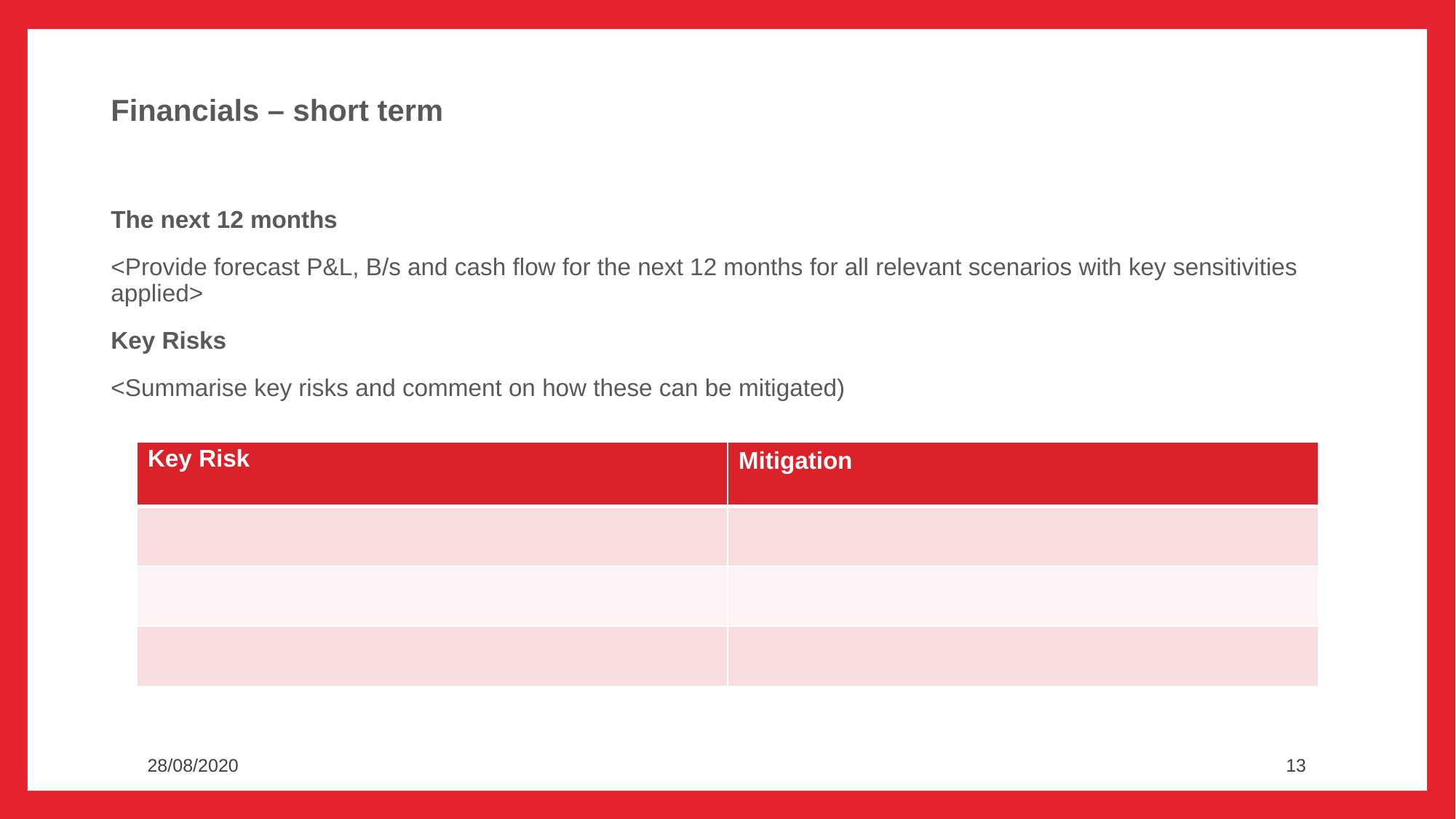

# Financials – short term
The next 12 months
<Provide forecast P&L, B/s and cash flow for the next 12 months for all relevant scenarios with key sensitivities applied>
Key Risks
<Summarise key risks and comment on how these can be mitigated)

| Key Risk | Mitigation |
| --- | --- |
|  |  |
|  |  |
|  |  |
28/08/2020

13